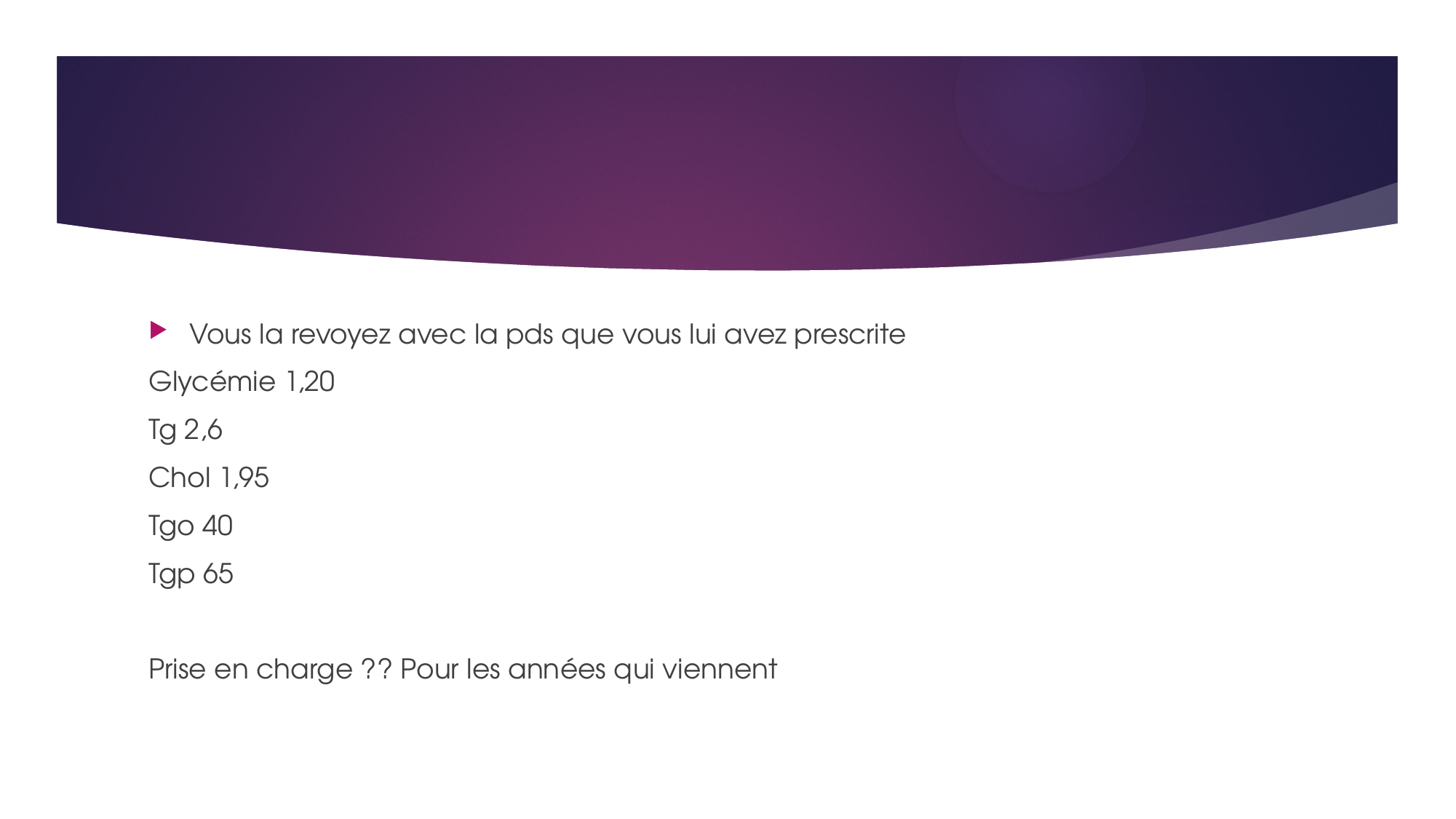

#
Vous la revoyez avec la pds que vous lui avez prescrite
Glycémie 1,20
Tg 2,6
Chol 1,95
Tgo 40
Tgp 65

Prise en charge ?? Pour les années qui viennent